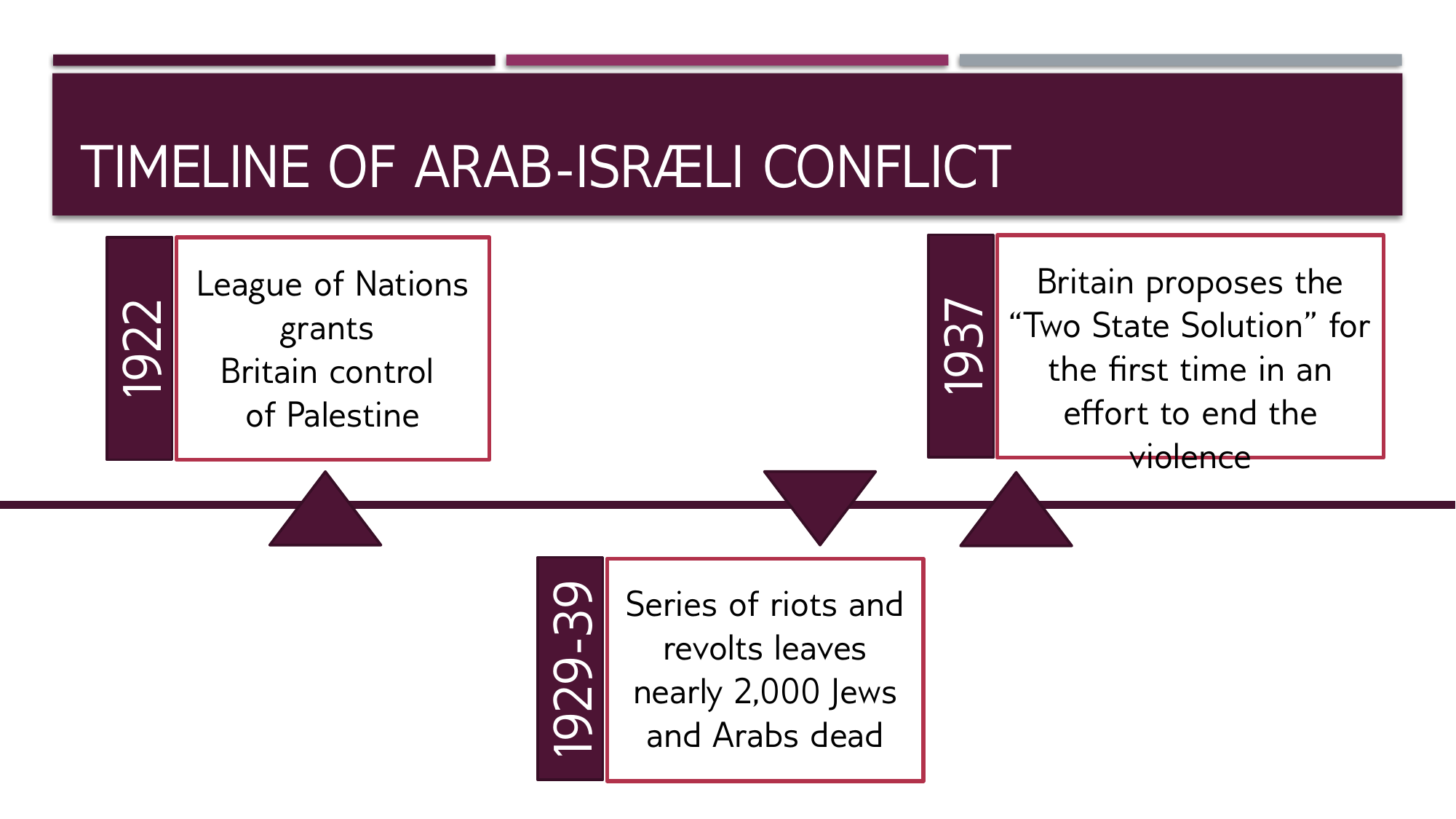

# Timeline of arab-israeli conflict
1937

1922

Britain proposes the “Two State Solution” for the first time in an effort to end the violence
League of Nations grants
Britain control
of Palestine

1929-39

Series of riots and revolts leaves nearly 2,000 Jews and Arabs dead